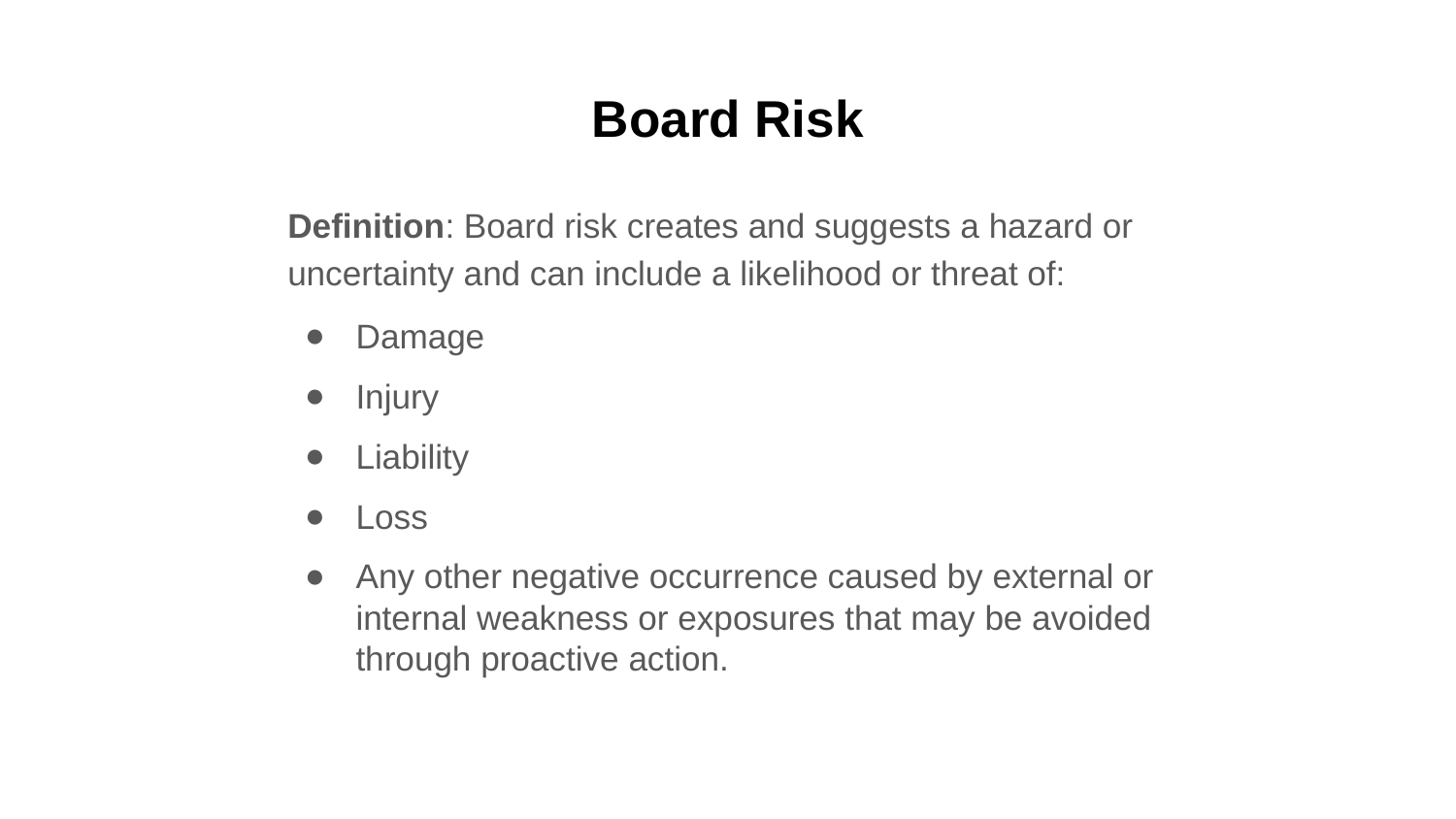

# Board Risk
Definition: Board risk creates and suggests a hazard or uncertainty and can include a likelihood or threat of:
Damage
Injury
Liability
Loss
Any other negative occurrence caused by external or internal weakness or exposures that may be avoided through proactive action.